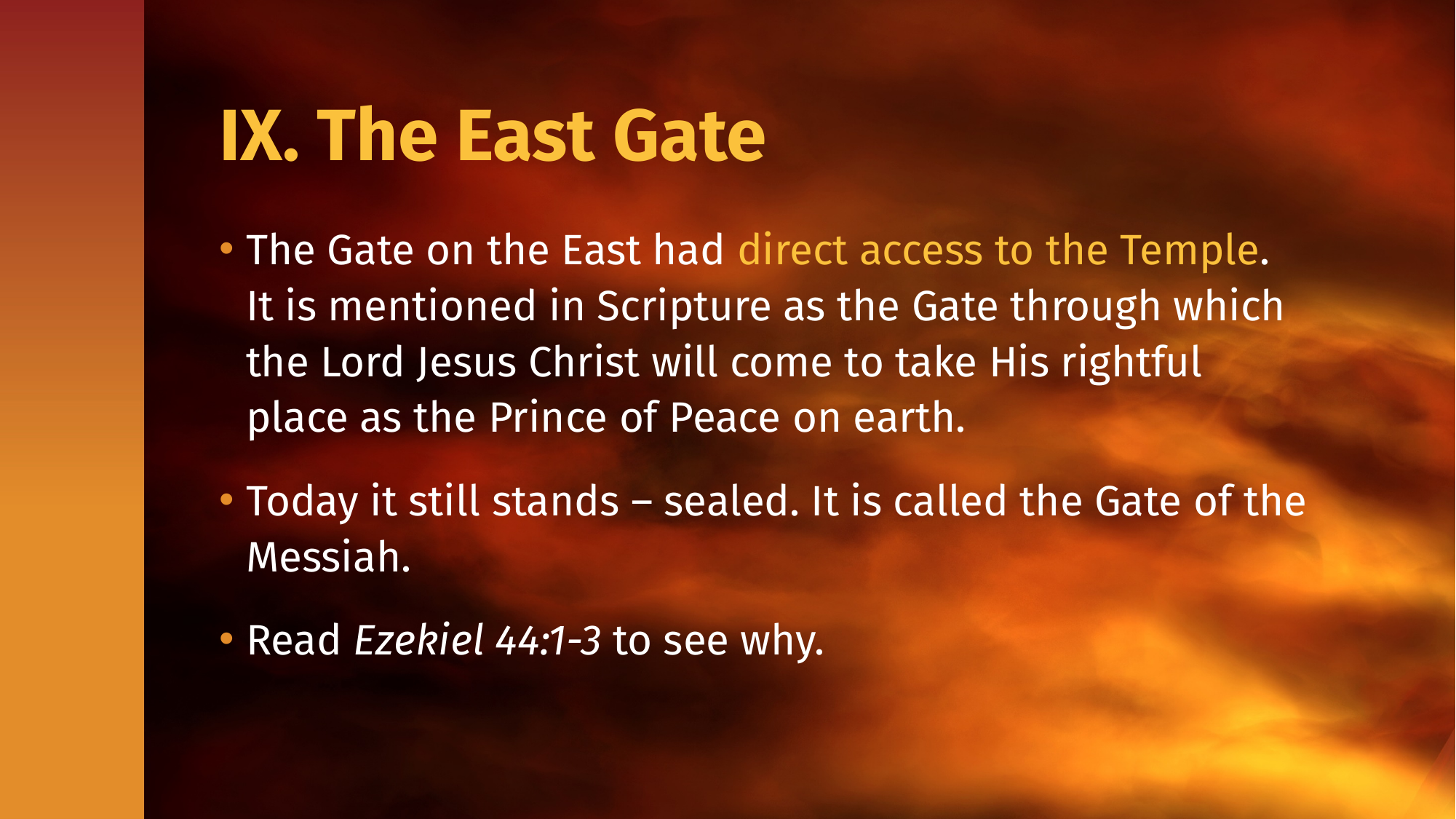

# IX. The East Gate
The Gate on the East had direct access to the Temple.  It is mentioned in Scripture as the Gate through which the Lord Jesus Christ will come to take His rightful place as the Prince of Peace on earth.
Today it still stands – sealed. It is called the Gate of the Messiah.
Read Ezekiel 44:1-3 to see why.